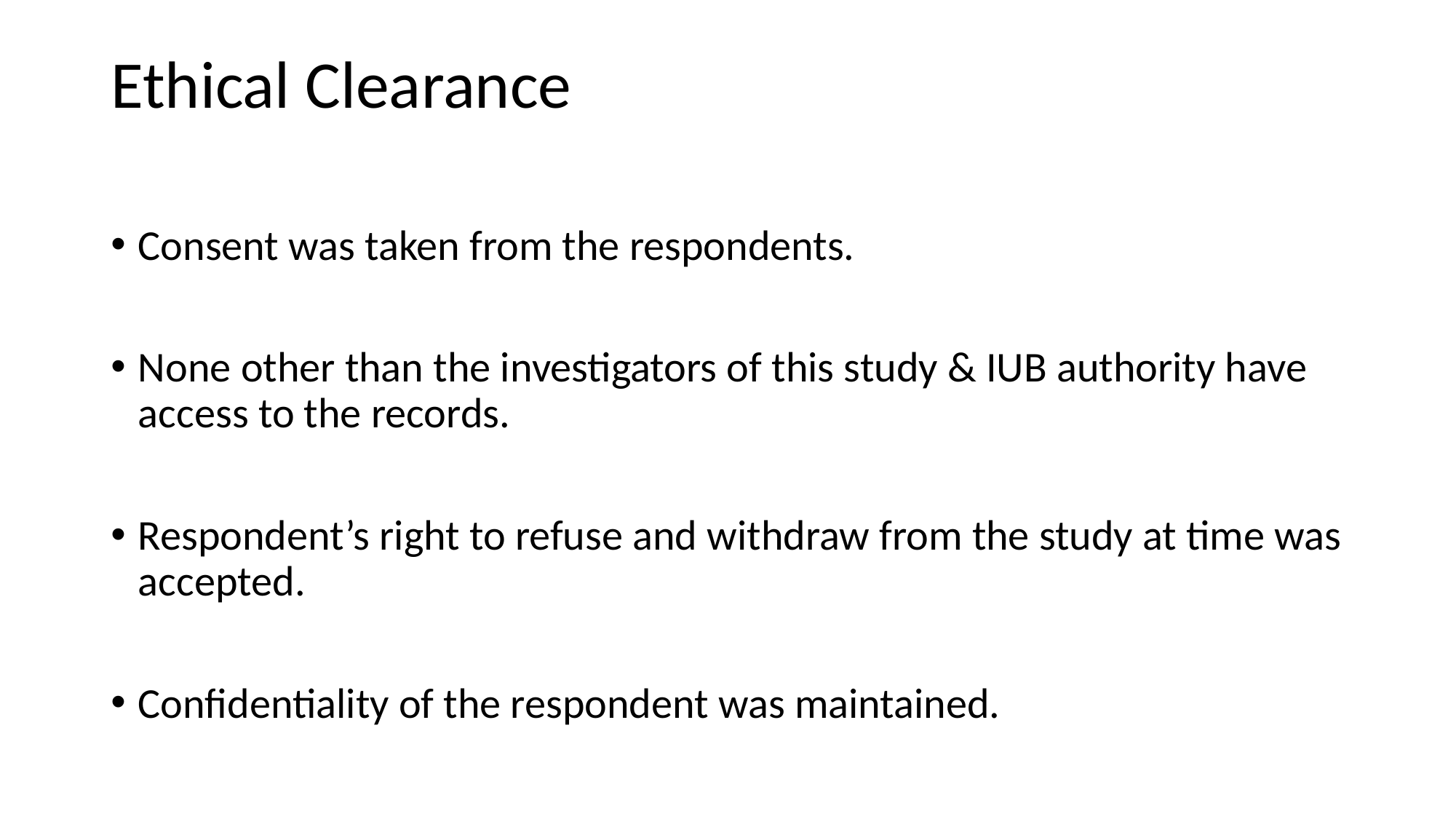

# Ethical Clearance
Consent was taken from the respondents.

None other than the investigators of this study & IUB authority have access to the records.

Respondent’s right to refuse and withdraw from the study at time was accepted.

Confidentiality of the respondent was maintained.